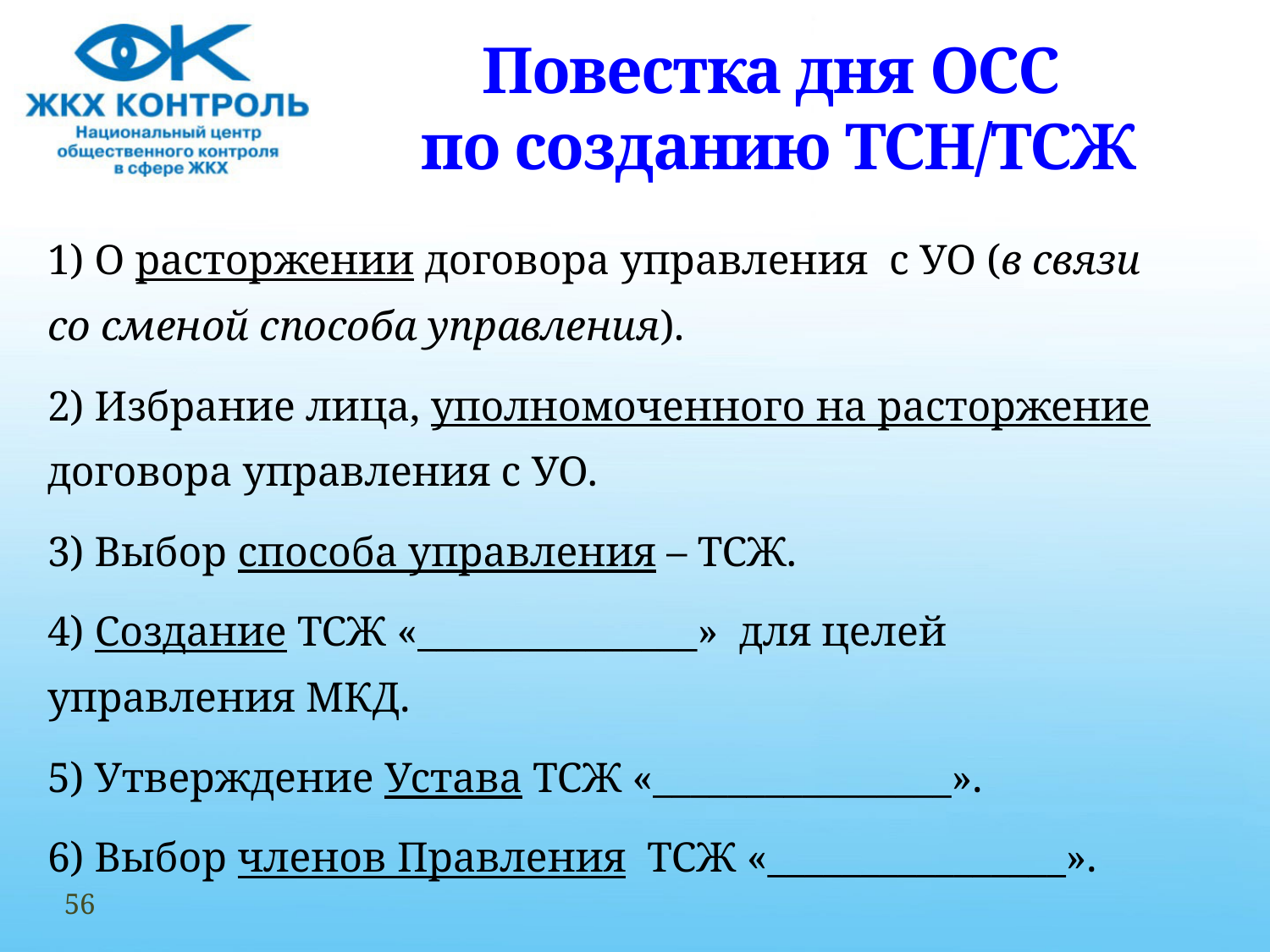

# Повестка дня ОСС по созданию ТСН/ТСЖ
1) О расторжении договора управления  с УО (в связи
со сменой способа управления).
2) Избрание лица, уполномоченного на расторжение
договора управления с УО.
3) Выбор способа управления – ТСЖ.
4) Создание ТСЖ «_______________»  для целей
управления МКД.
5) Утверждение Устава ТСЖ «________________».
6) Выбор членов Правления  ТСЖ «________________».

56